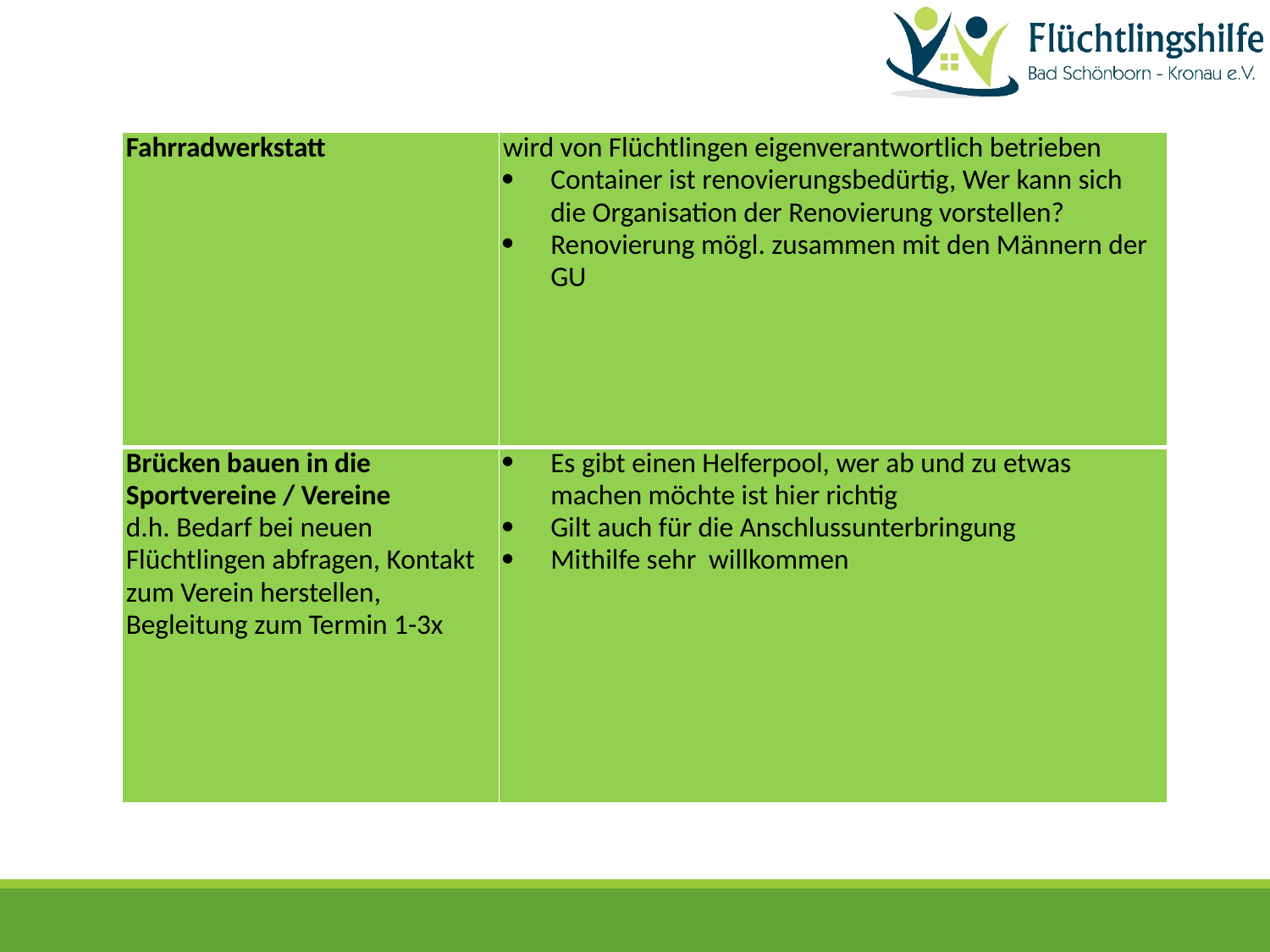

| Fahrradwerkstatt | wird von Flüchtlingen eigenverantwortlich betrieben  Container ist renovierungsbedürtig, Wer kann sich die Organisation der Renovierung vorstellen? Renovierung mögl. zusammen mit den Männern der GU |
| --- | --- |
| Brücken bauen in die Sportvereine / Vereine d.h. Bedarf bei neuen Flüchtlingen abfragen, Kontakt zum Verein herstellen, Begleitung zum Termin 1-3x | Es gibt einen Helferpool, wer ab und zu etwas machen möchte ist hier richtig Gilt auch für die Anschlussunterbringung Mithilfe sehr willkommen |